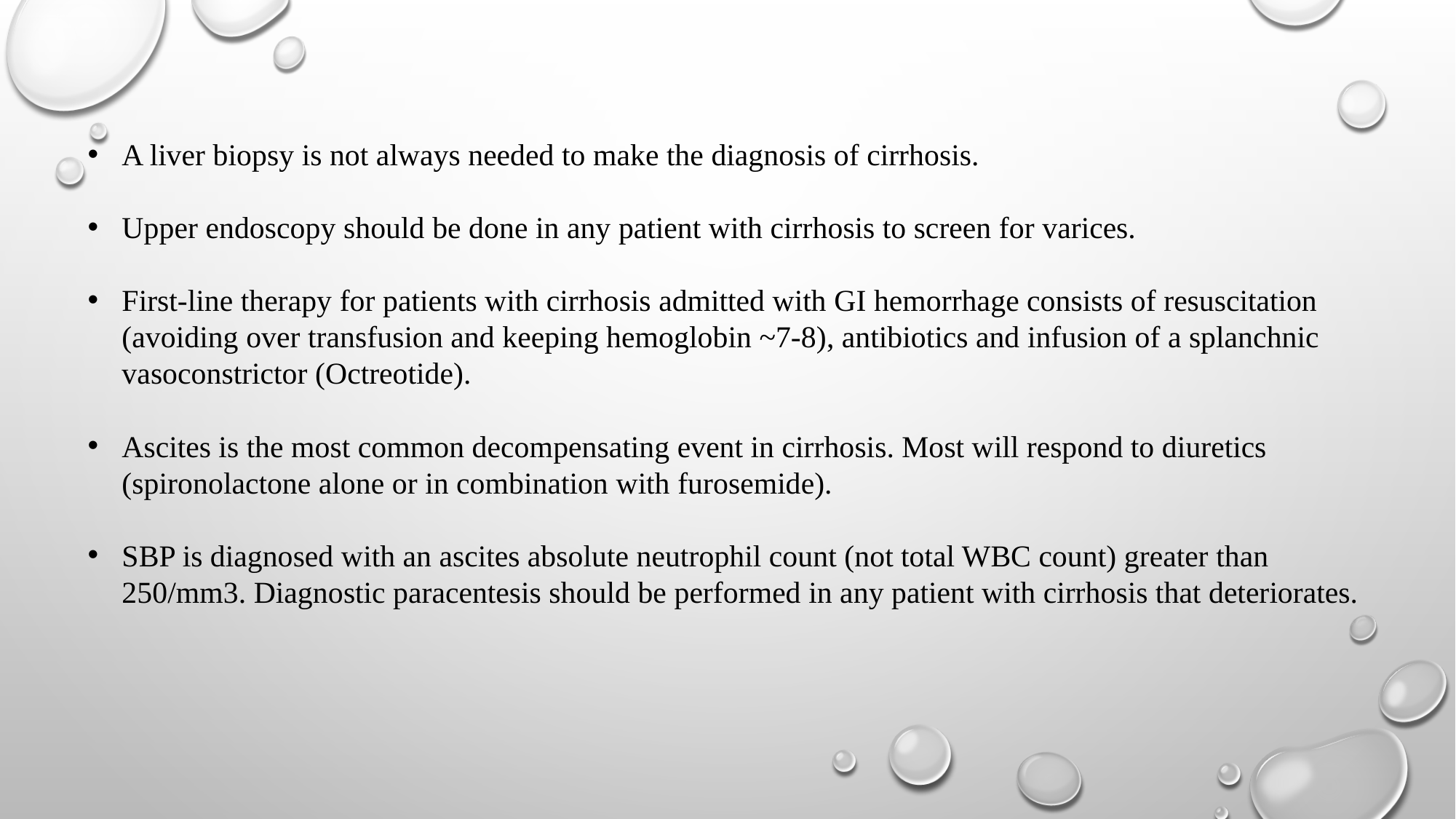

A liver biopsy is not always needed to make the diagnosis of cirrhosis.

Upper endoscopy should be done in any patient with cirrhosis to screen for varices.

First-line therapy for patients with cirrhosis admitted with GI hemorrhage consists of resuscitation (avoiding over transfusion and keeping hemoglobin ~7-8), antibiotics and infusion of a splanchnic vasoconstrictor (Octreotide).

Ascites is the most common decompensating event in cirrhosis. Most will respond to diuretics (spironolactone alone or in combination with furosemide).

SBP is diagnosed with an ascites absolute neutrophil count (not total WBC count) greater than 250/mm3. Diagnostic paracentesis should be performed in any patient with cirrhosis that deteriorates.